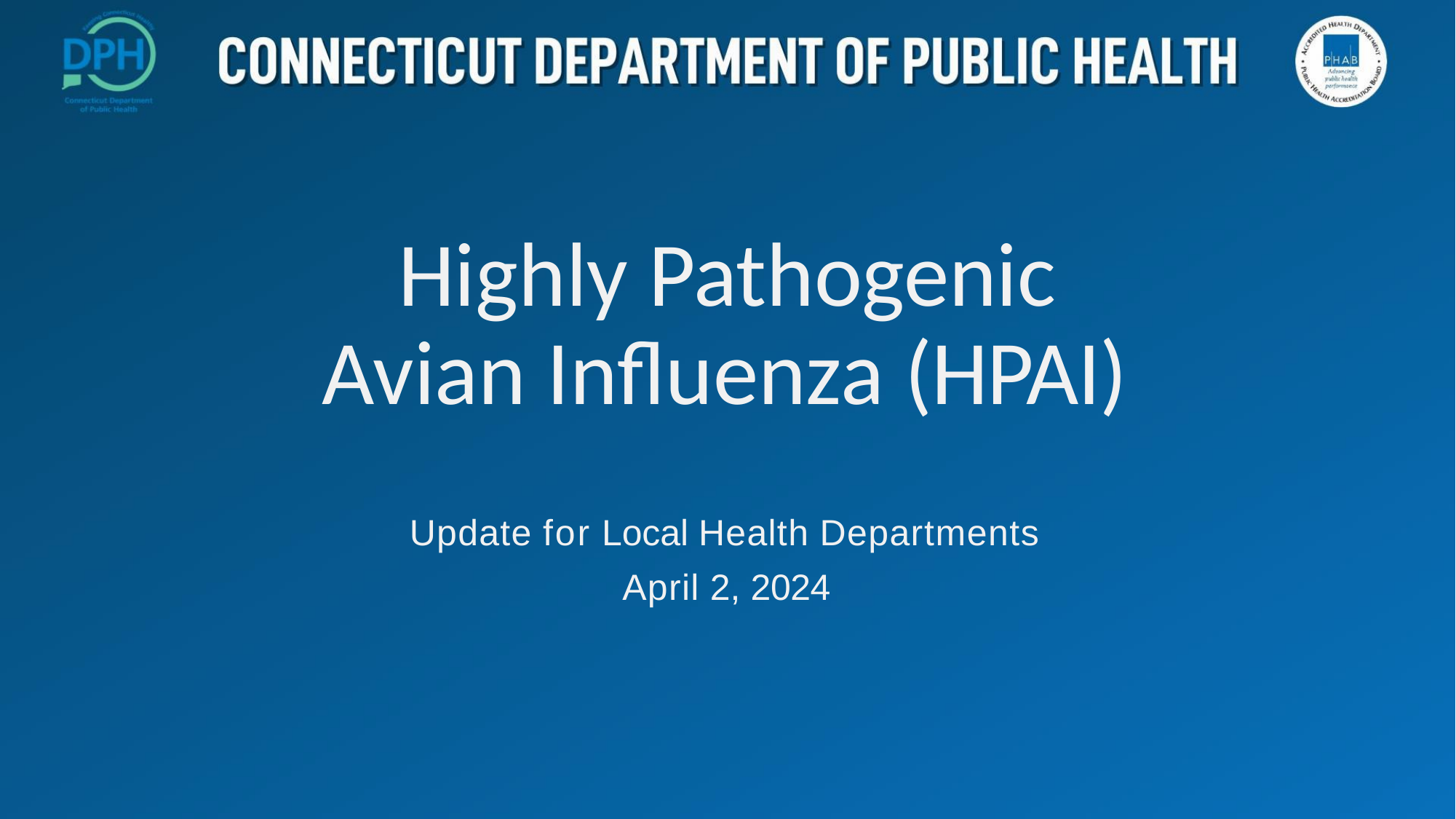

# Highly Pathogenic Avian Influenza (HPAI)
Update for Local Health Departments April 2, 2024